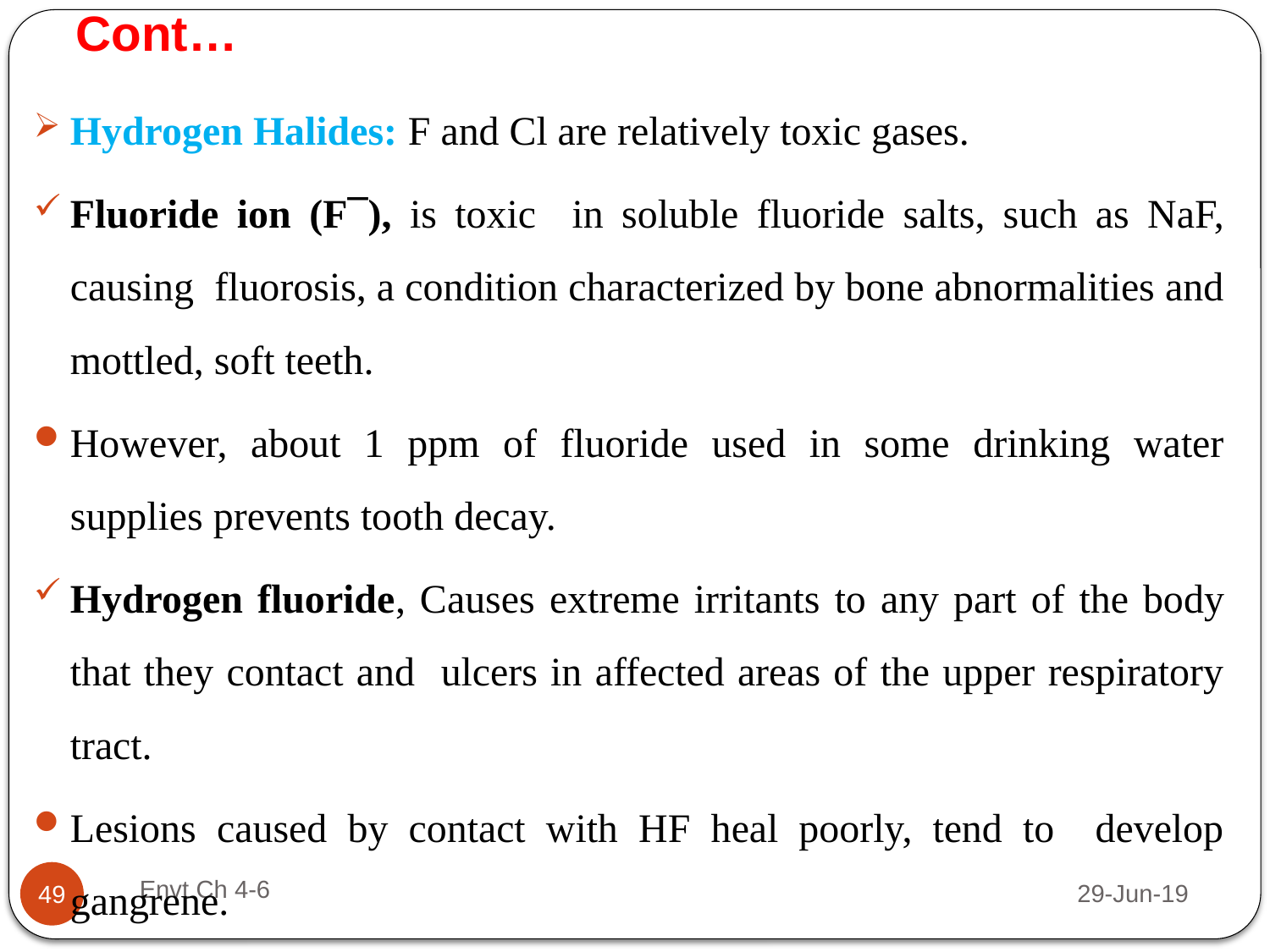

# Cont…
Hydrogen Halides: F and Cl are relatively toxic gases.
Fluoride ion (F¯), is toxic  in soluble fluoride salts, such as NaF, causing  fluorosis, a condition characterized by bone abnormalities and mottled, soft teeth.
However, about 1 ppm of fluoride used in some drinking water supplies prevents tooth decay.
Hydrogen fluoride, Causes extreme irritants to any part of the body that they contact and  ulcers in affected areas of the upper respiratory tract.
Lesions caused by contact with HF heal poorly, tend to  develop gangrene.

Envt Ch 4-6
29-Jun-19
49